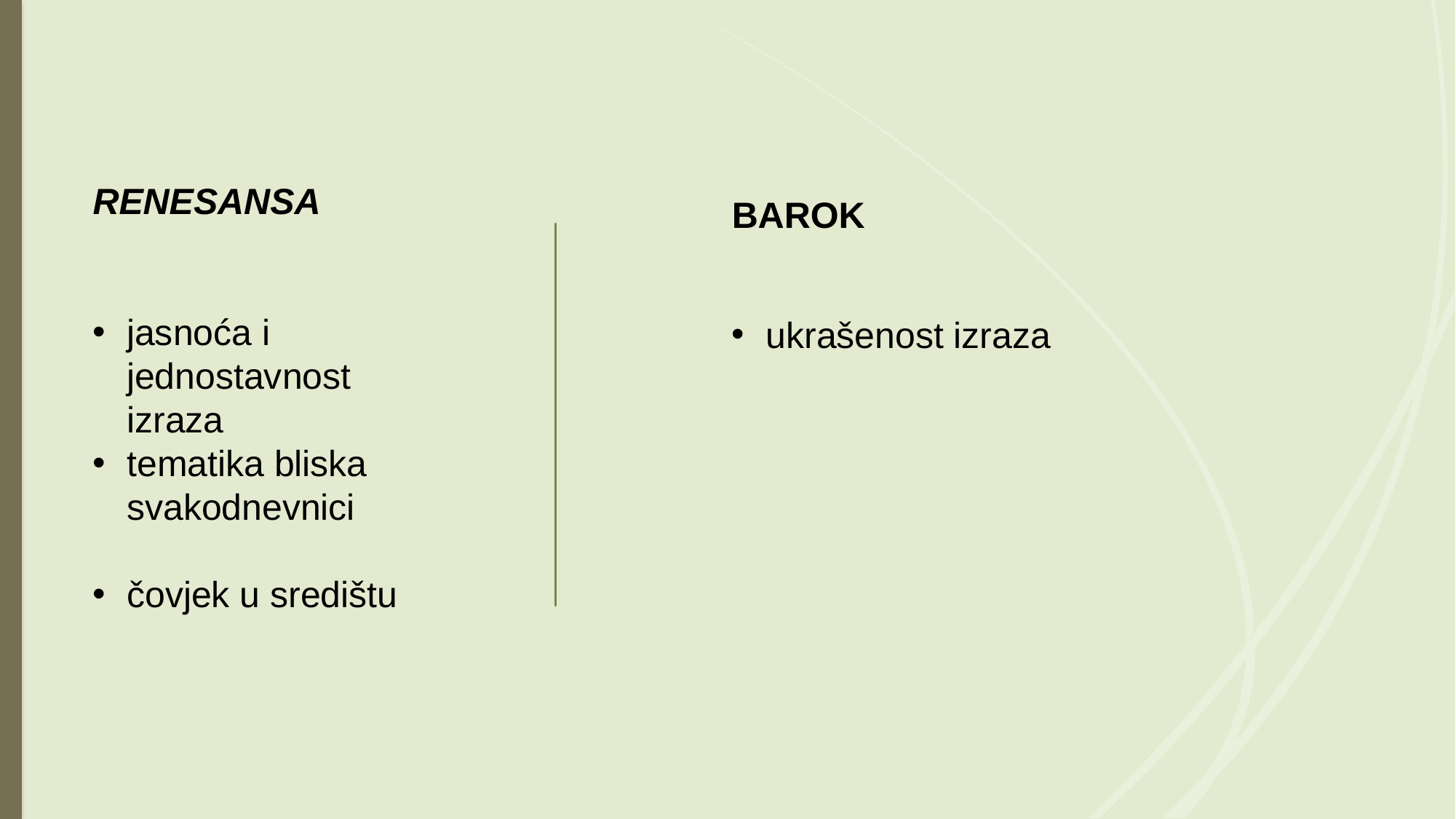

RENESANSA

jasnoća i jednostavnost izraza
tematika bliska svakodnevnici

čovjek u središtu

BAROK

ukrašenost izraza